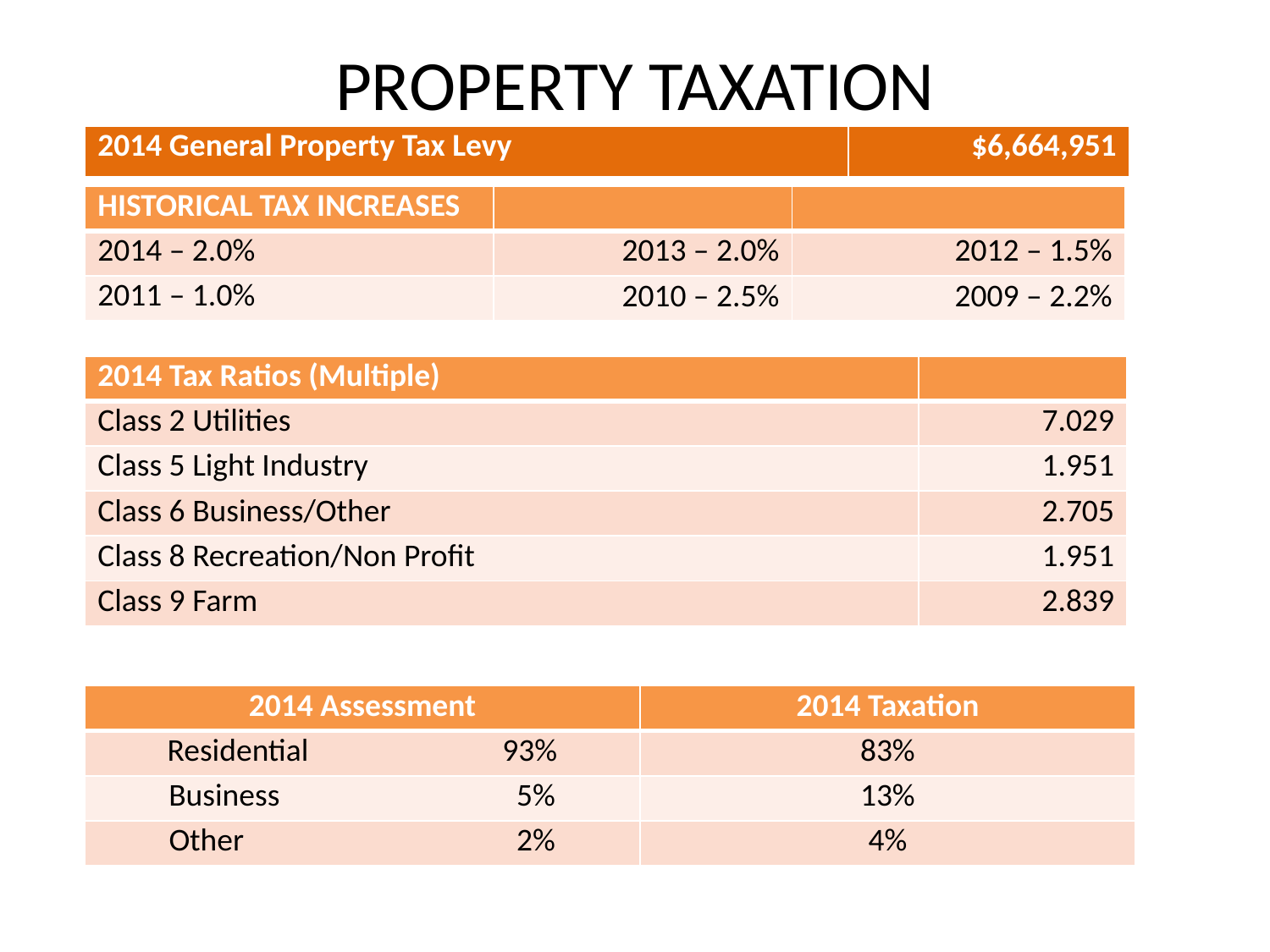

# PROPERTY TAXATION
| 2014 General Property Tax Levy | $6,664,951 |
| --- | --- |
| HISTORICAL TAX INCREASES |  |  |
| --- | --- | --- |
| 2014 – 2.0% | 2013 – 2.0% | 2012 – 1.5% |
| 2011 – 1.0% | 2010 – 2.5% | 2009 – 2.2% |
| 2014 Tax Ratios (Multiple) |  |
| --- | --- |
| Class 2 Utilities | 7.029 |
| Class 5 Light Industry | 1.951 |
| Class 6 Business/Other | 2.705 |
| Class 8 Recreation/Non Profit | 1.951 |
| Class 9 Farm | 2.839 |
| 2014 Assessment | 2014 Taxation |
| --- | --- |
| Residential 93% | 83% |
| Business 5% | 13% |
| Other 2% | 4% |